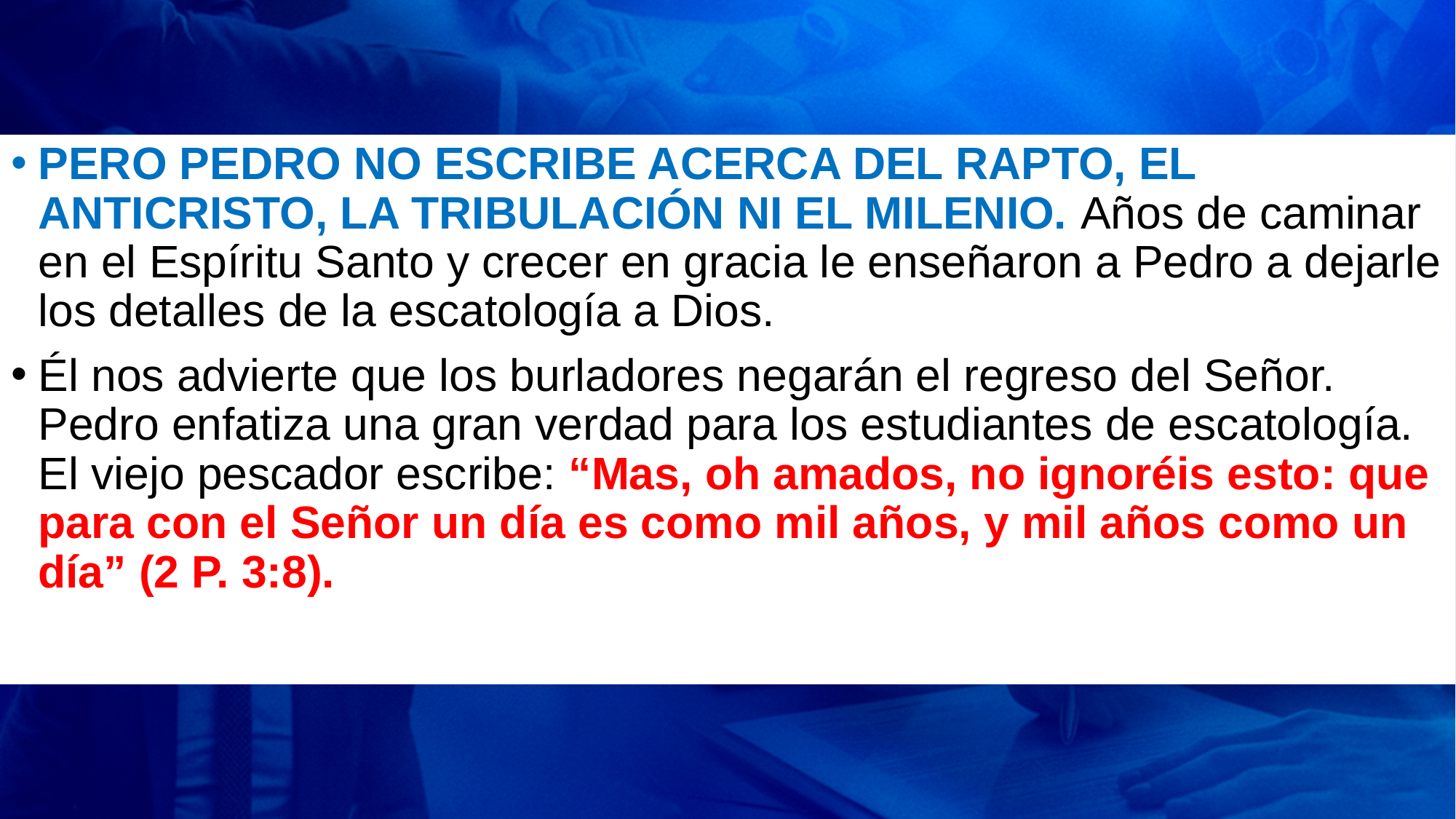

PERO PEDRO NO ESCRIBE ACERCA DEL RAPTO, EL ANTICRISTO, LA TRIBULACIÓN NI EL MILENIO. Años de caminar en el Espíritu Santo y crecer en gracia le enseñaron a Pedro a dejarle los detalles de la escatología a Dios.
Él nos advierte que los burladores negarán el regreso del Señor. Pedro enfatiza una gran verdad para los estudiantes de escatología. El viejo pescador escribe: “Mas, oh amados, no ignoréis esto: que para con el Señor un día es como mil años, y mil años como un día” (2 P. 3:8).